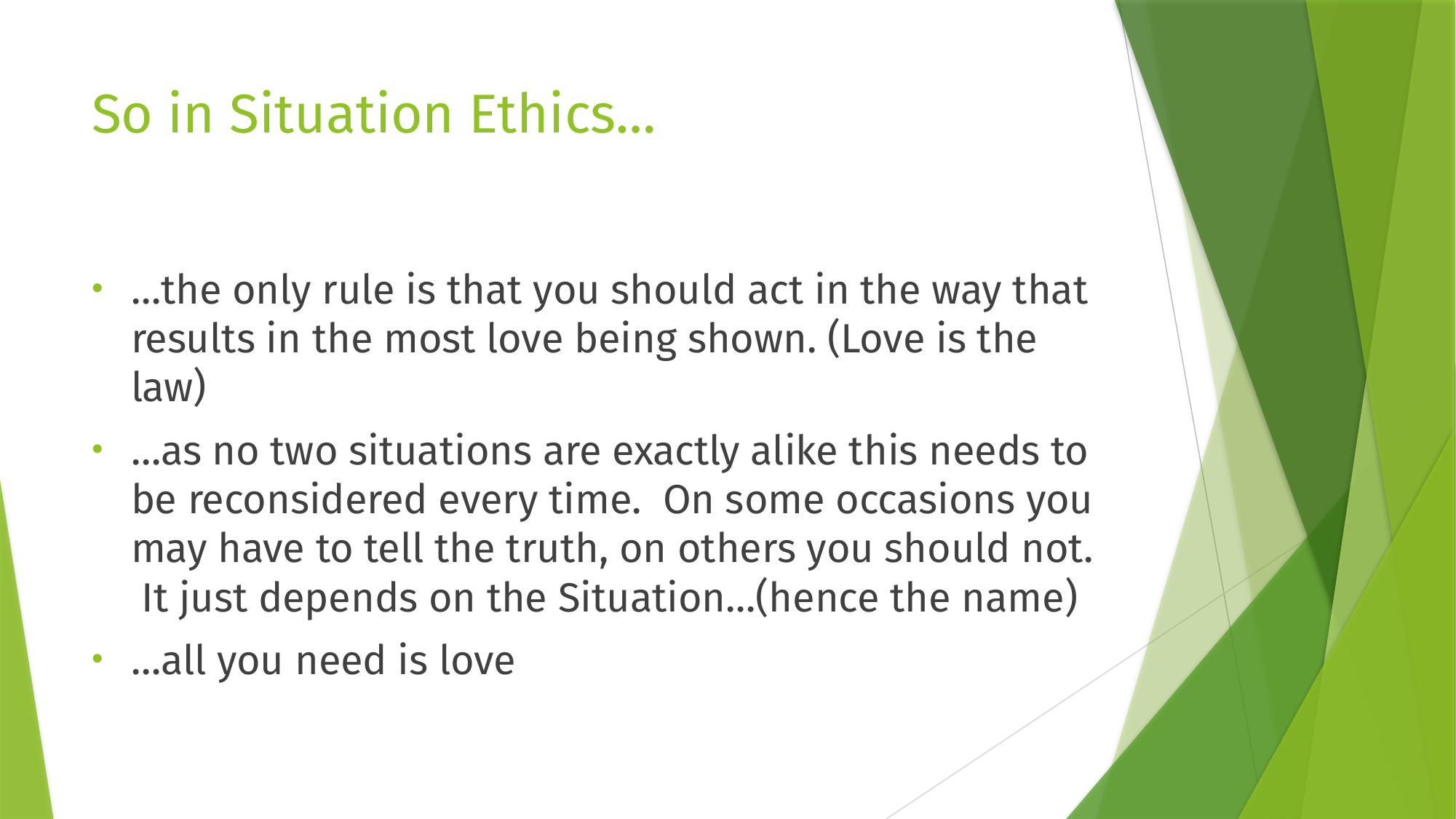

# So in Situation Ethics…
…the only rule is that you should act in the way that results in the most love being shown. (Love is the law)
…as no two situations are exactly alike this needs to be reconsidered every time.  On some occasions you may have to tell the truth, on others you should not.  It just depends on the Situation…(hence the name)
…all you need is love